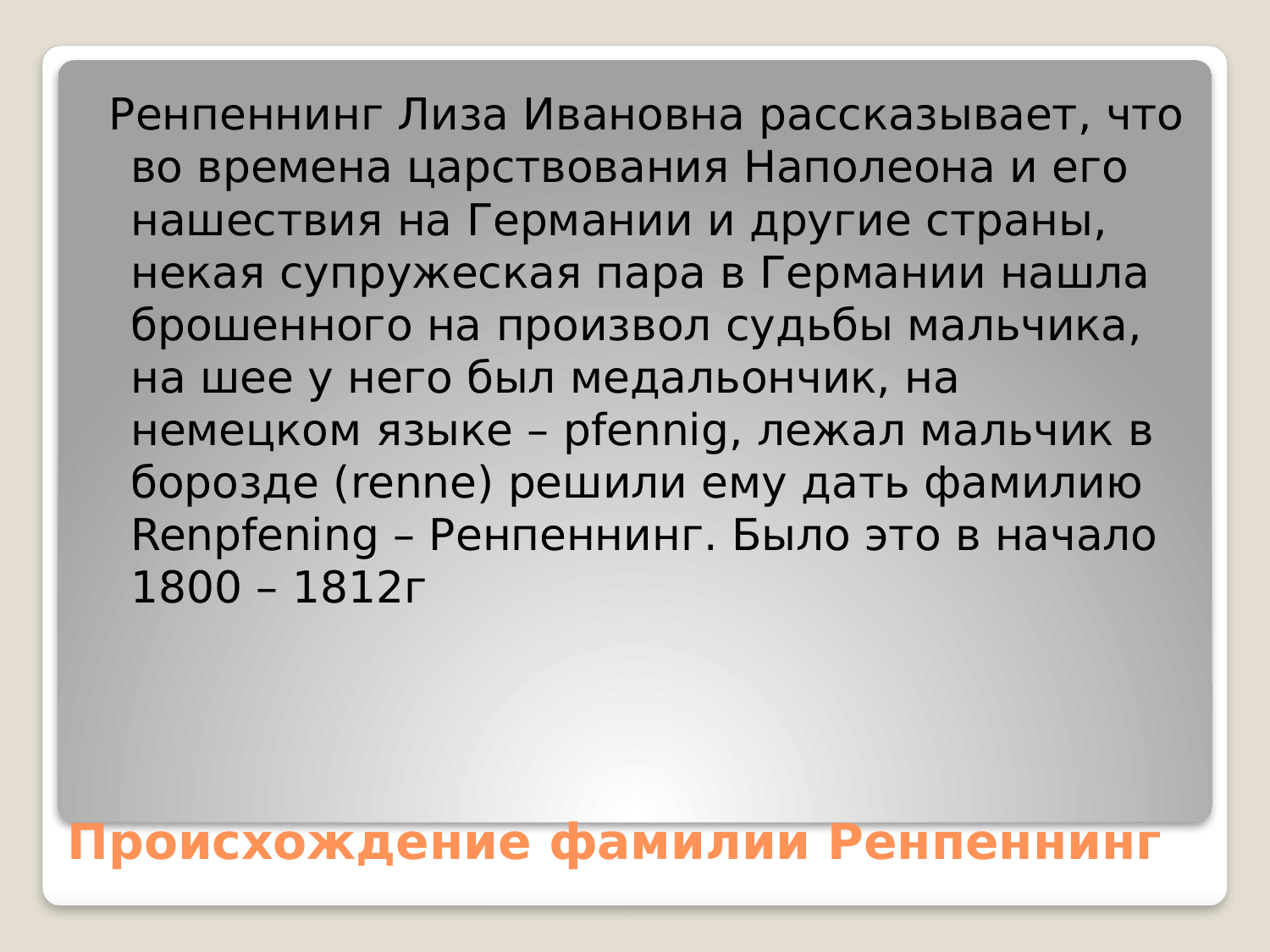

Ренпеннинг Лиза Ивановна рассказывает, что во времена царствования Наполеона и его нашествия на Германии и другие страны, некая супружеская пара в Германии нашла брошенного на произвол судьбы мальчика, на шее у него был медальончик, на немецком языке – pfennig, лежал мальчик в борозде (renne) решили ему дать фамилию Renpfening – Ренпеннинг. Было это в начало 1800 – 1812г
# Происхождение фамилии Ренпеннинг